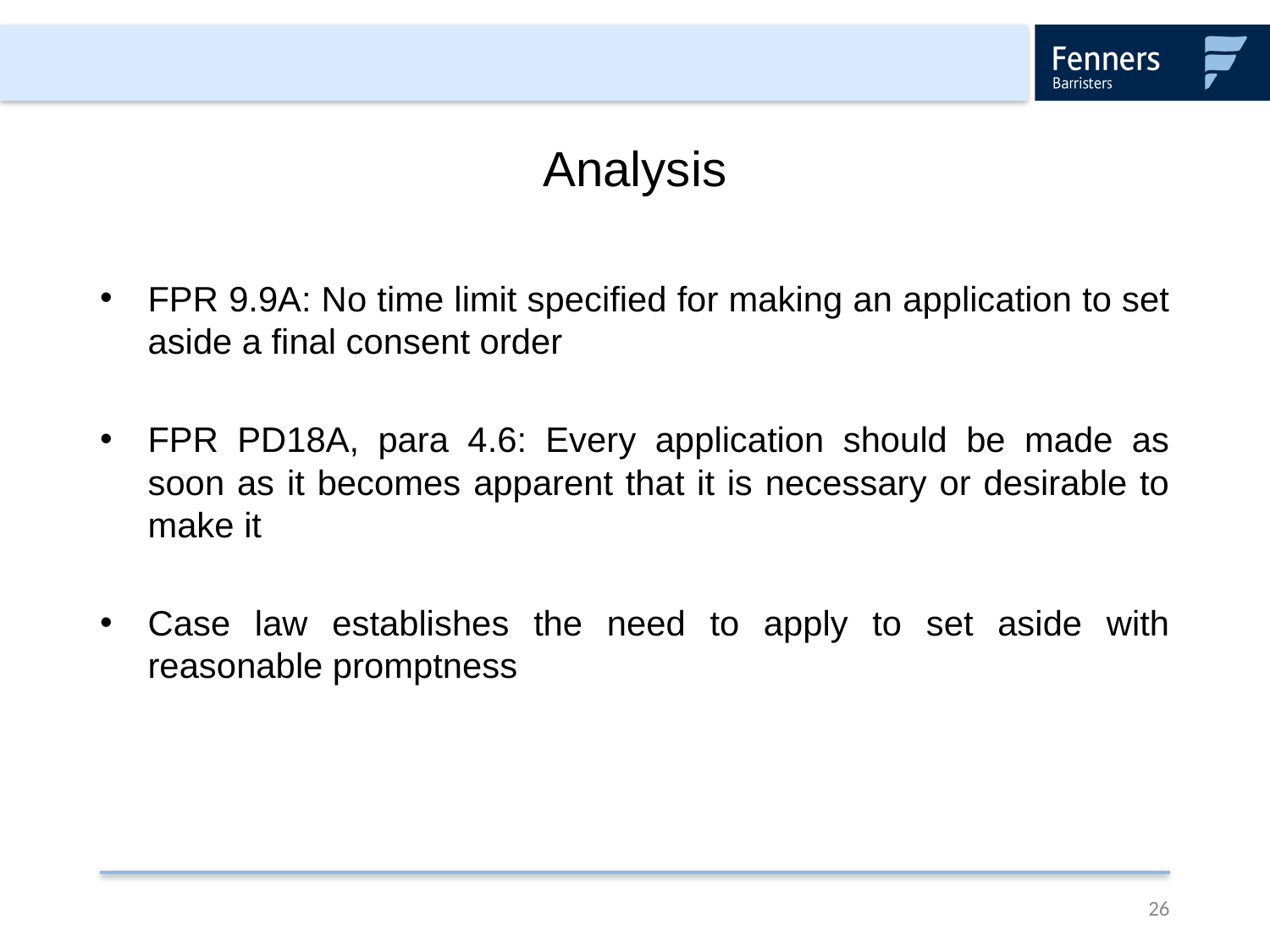

# Analysis
FPR 9.9A: No time limit specified for making an application to set aside a final consent order

FPR PD18A, para 4.6: Every application should be made as soon as it becomes apparent that it is necessary or desirable to make it

Case law establishes the need to apply to set aside with reasonable promptness
26